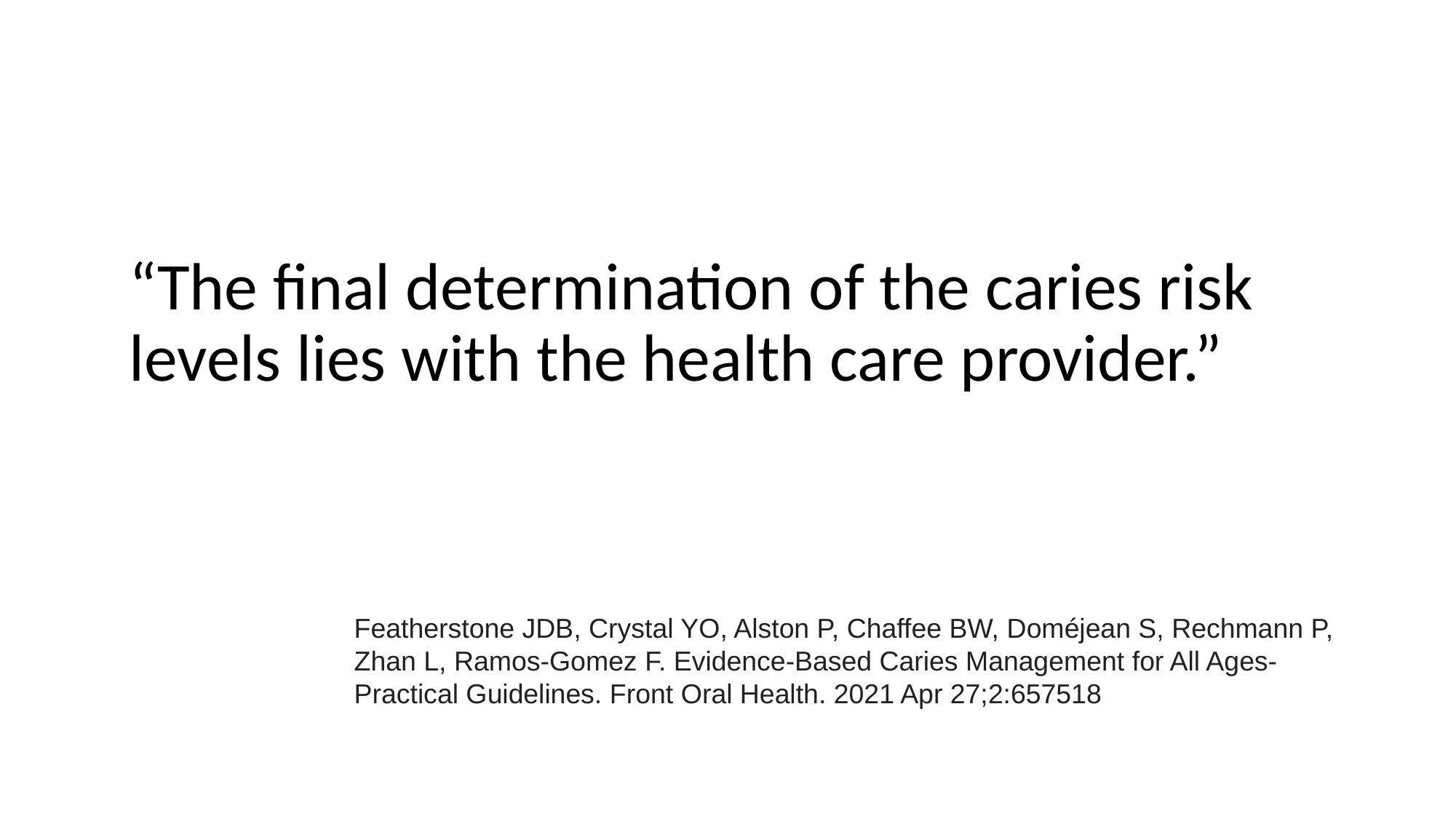

# “The final determination of the caries risk levels lies with the health care provider.”
Featherstone JDB, Crystal YO, Alston P, Chaffee BW, Doméjean S, Rechmann P, Zhan L, Ramos-Gomez F. Evidence-Based Caries Management for All Ages-Practical Guidelines. Front Oral Health. 2021 Apr 27;2:657518